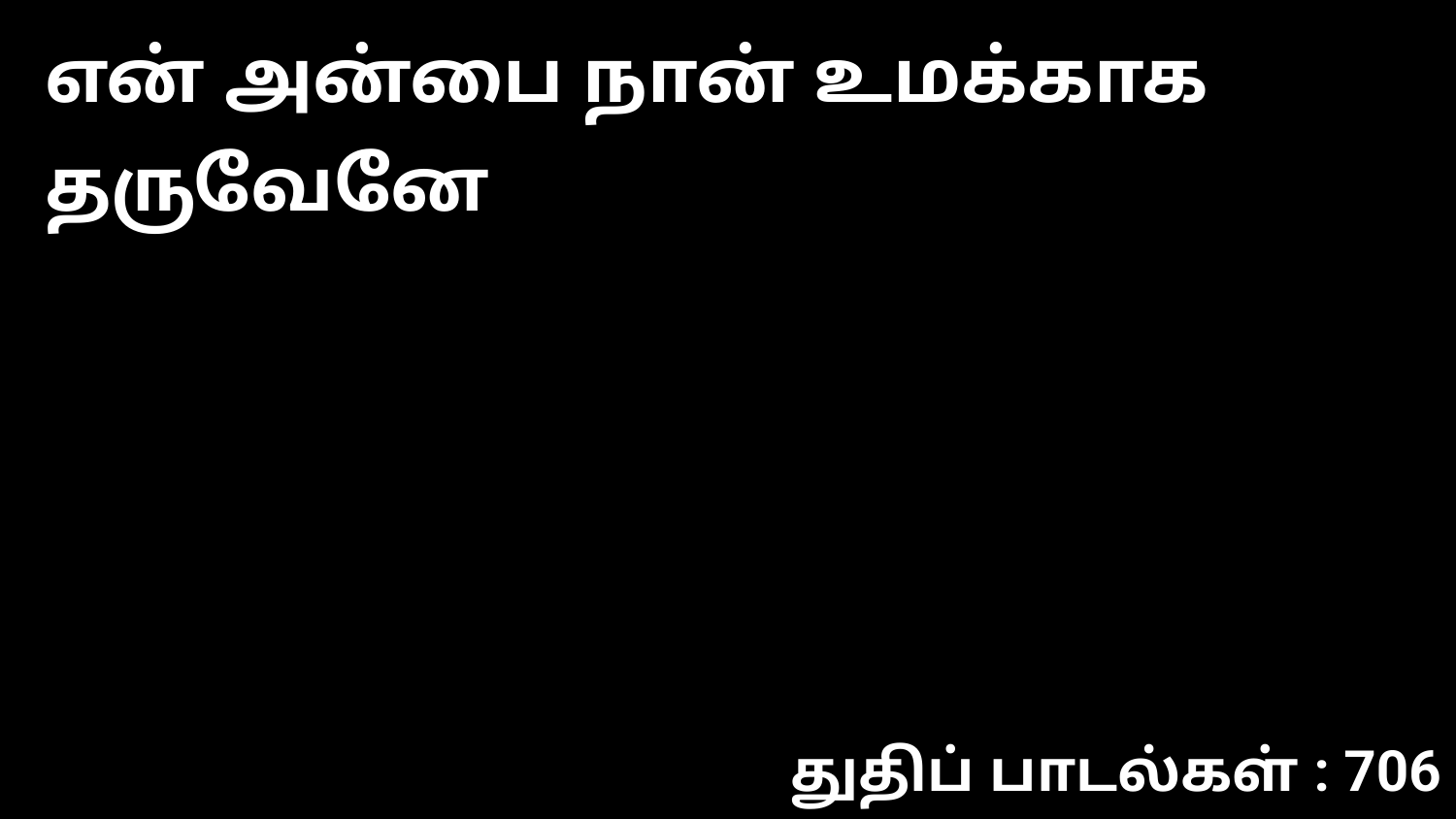

என் அன்பை நான் உமக்காக தருவேனே
துதிப் பாடல்கள் : 706